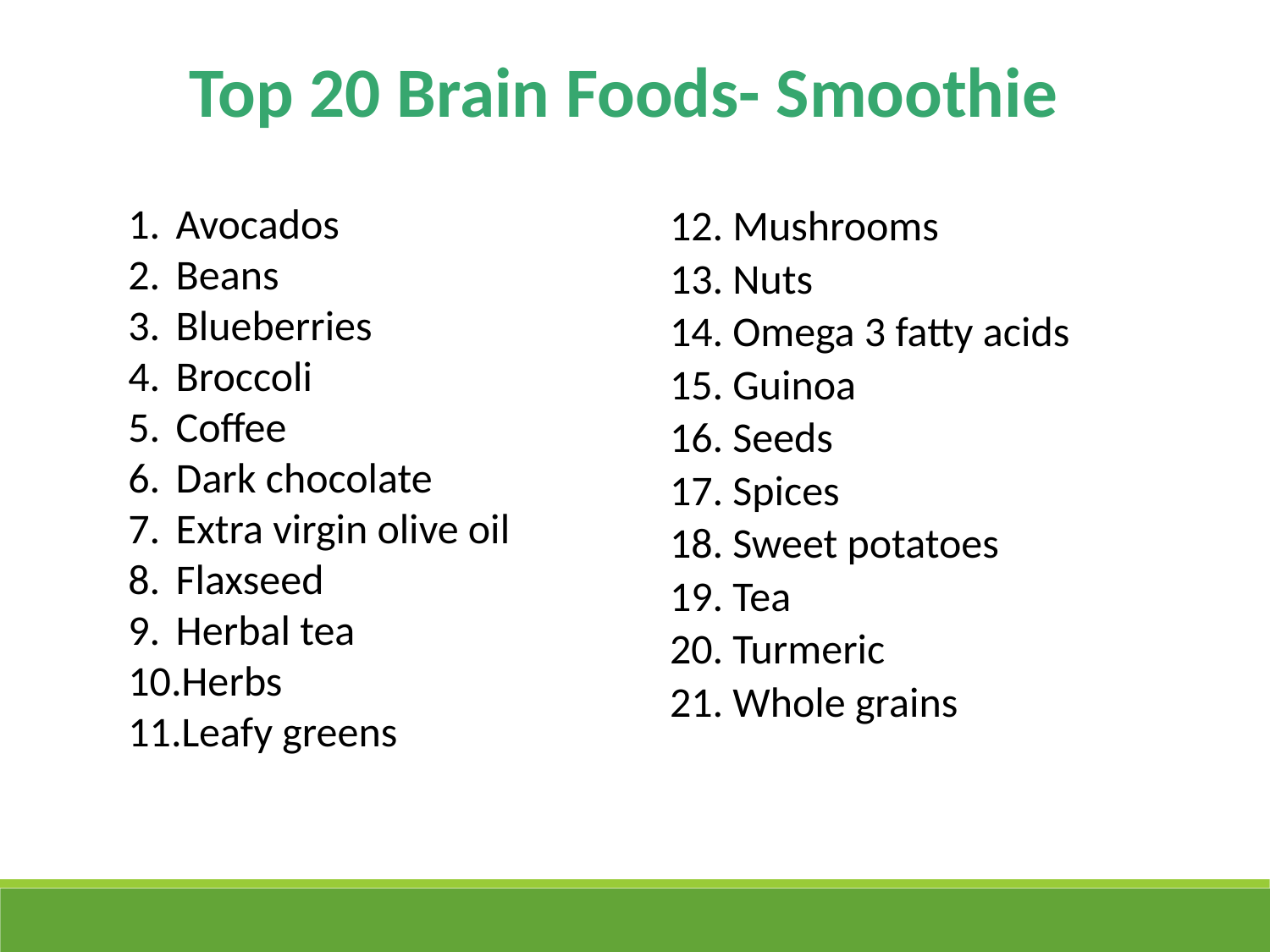

Top 20 Brain Foods- Smoothie
Avocados
Beans
Blueberries
Broccoli
Coffee
Dark chocolate
Extra virgin olive oil
Flaxseed
Herbal tea
Herbs
Leafy greens

 Mushrooms
 Nuts
 Omega 3 fatty acids
 Guinoa
 Seeds
 Spices
 Sweet potatoes
 Tea
 Turmeric
 Whole grains